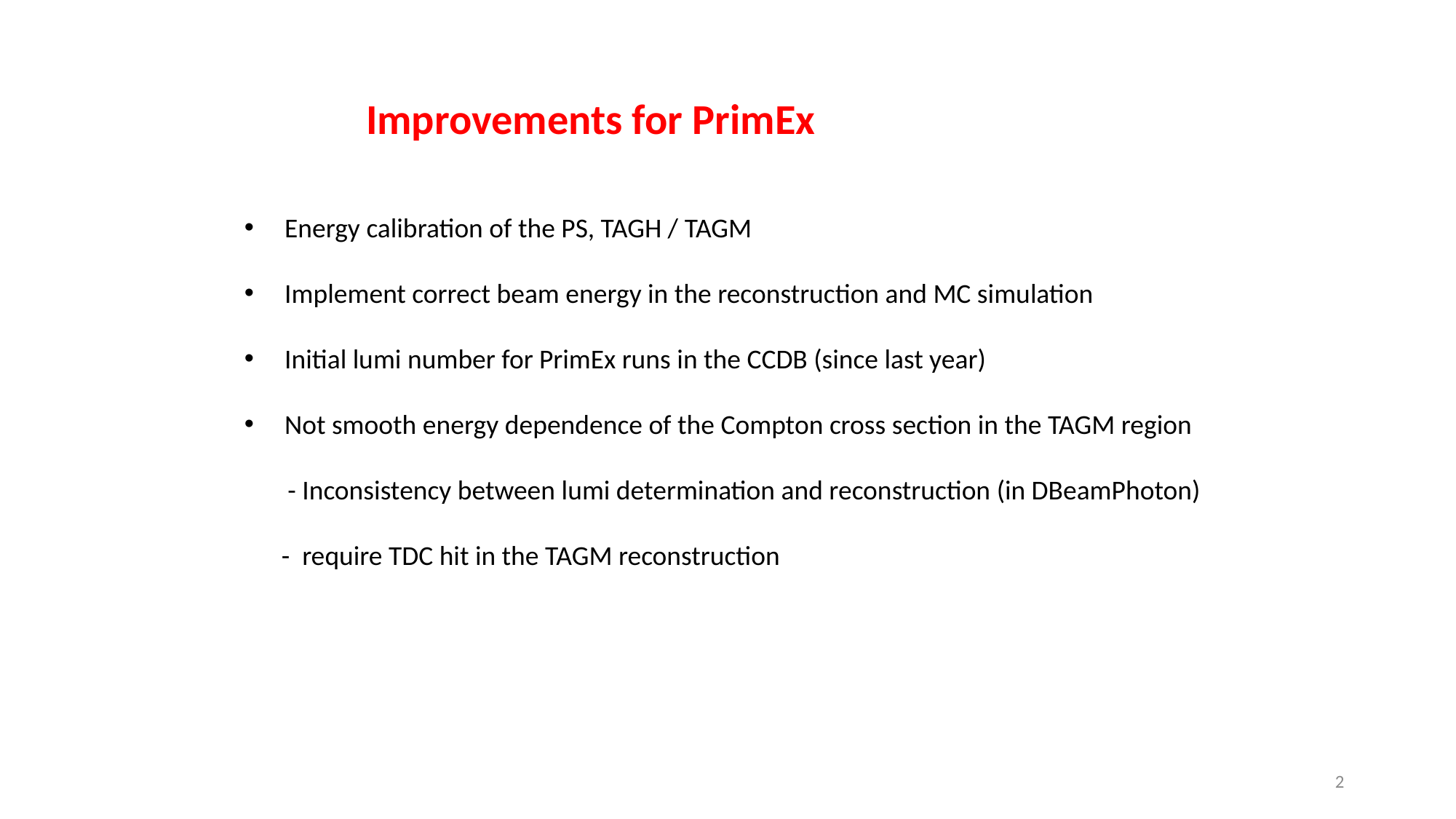

Improvements for PrimEx
 Energy calibration of the PS, TAGH / TAGM

 Implement correct beam energy in the reconstruction and MC simulation

 Initial lumi number for PrimEx runs in the CCDB (since last year)

 Not smooth energy dependence of the Compton cross section in the TAGM region

       - Inconsistency between lumi determination and reconstruction (in DBeamPhoton)

      -  require TDC hit in the TAGM reconstruction

2